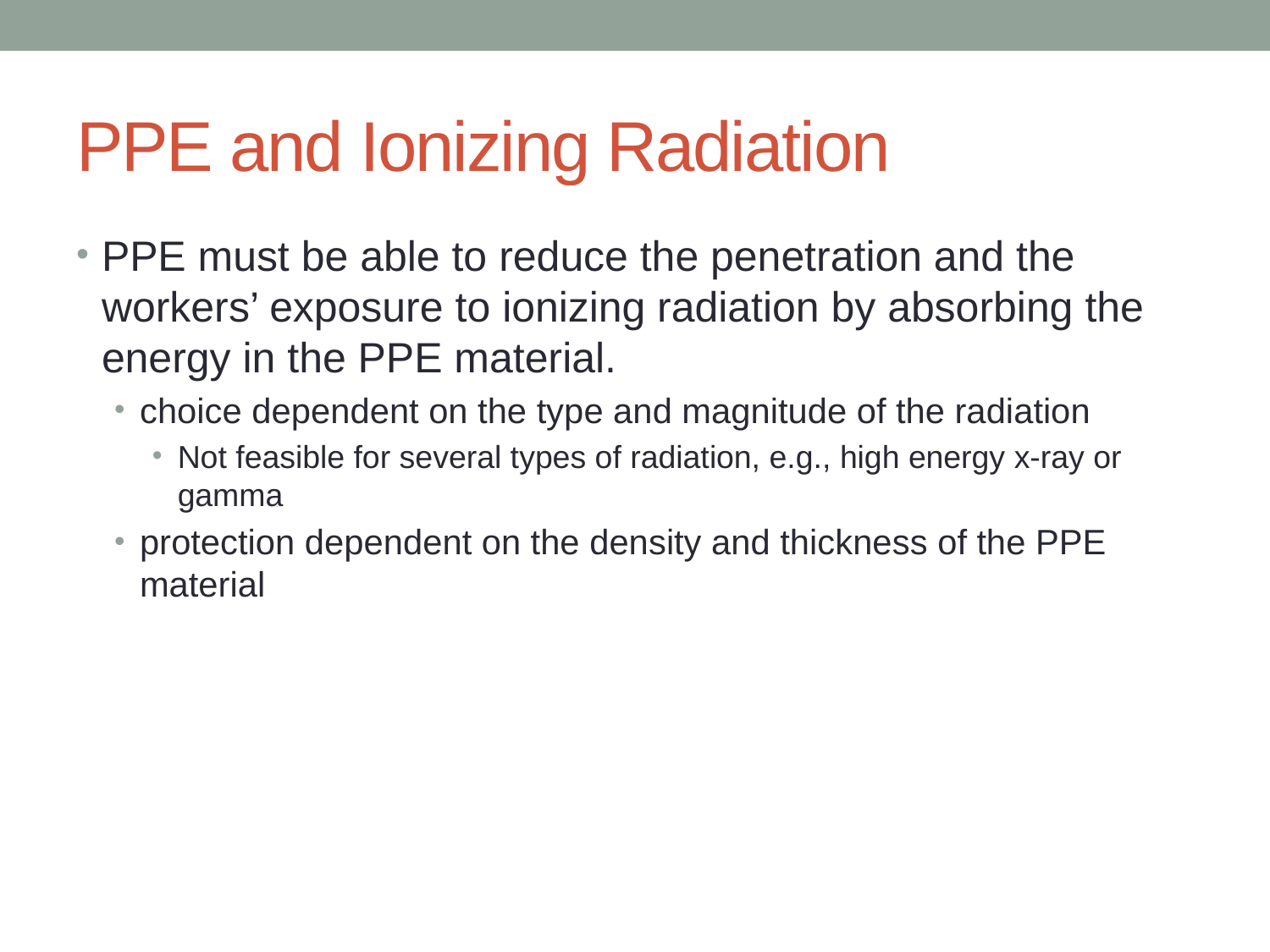

PPE must be able to reduce the penetration and the workers’ exposure to ionizing radiation by absorbing the energy in the PPE material.
choice dependent on the type and magnitude of the radiation
Not feasible for several types of radiation, e.g., high energy x-ray or gamma
protection dependent on the density and thickness of the PPE material

# PPE and Ionizing Radiation